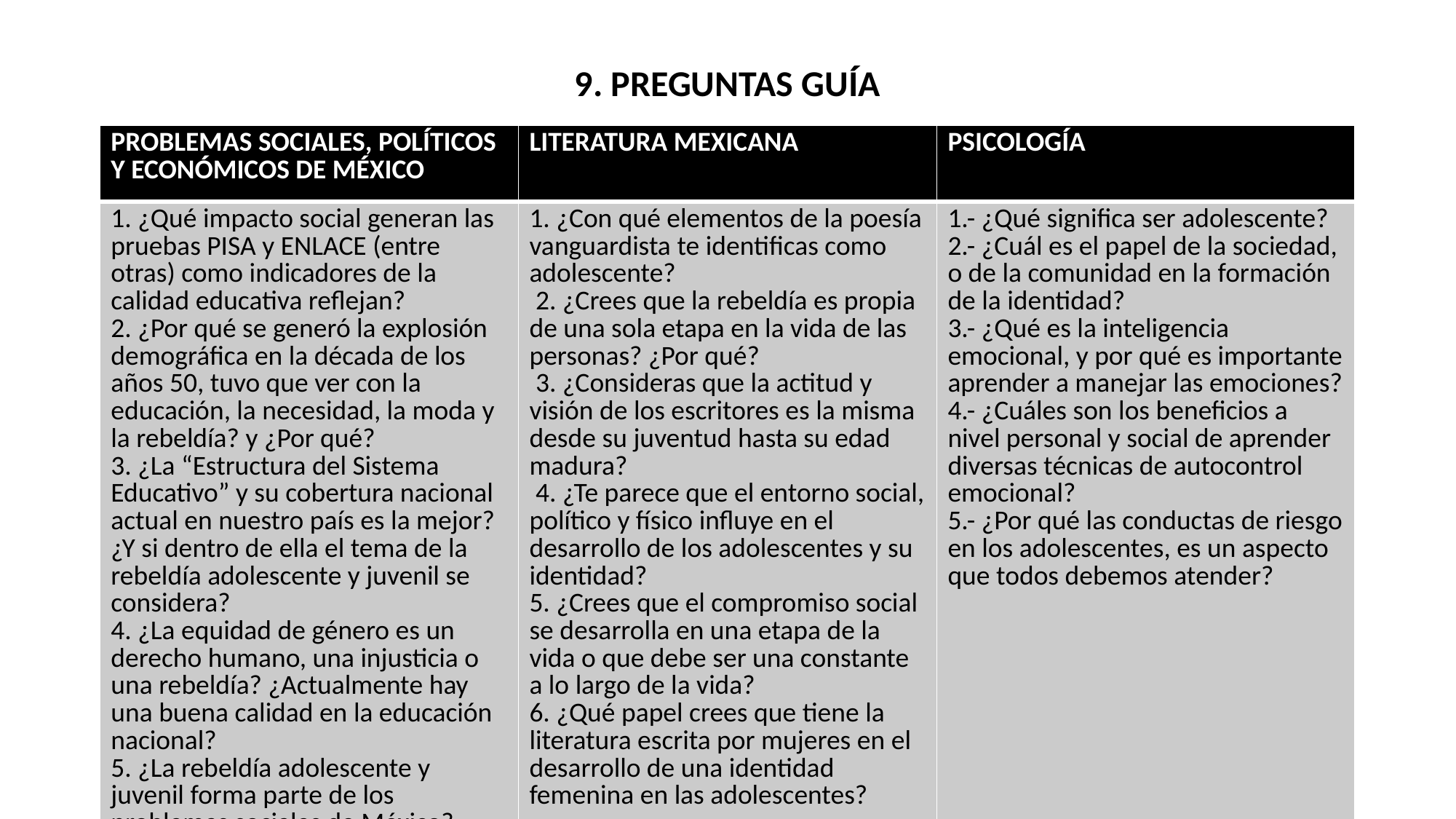

# 9. PREGUNTAS GUÍA
| PROBLEMAS SOCIALES, POLÍTICOS Y ECONÓMICOS DE MÉXICO | LITERATURA MEXICANA | PSICOLOGÍA |
| --- | --- | --- |
| 1. ¿Qué impacto social generan las pruebas PISA y ENLACE (entre otras) como indicadores de la calidad educativa reflejan? 2. ¿Por qué se generó la explosión demográfica en la década de los años 50, tuvo que ver con la educación, la necesidad, la moda y la rebeldía? y ¿Por qué? 3. ¿La “Estructura del Sistema Educativo” y su cobertura nacional actual en nuestro país es la mejor? ¿Y si dentro de ella el tema de la rebeldía adolescente y juvenil se considera? 4. ¿La equidad de género es un derecho humano, una injusticia o una rebeldía? ¿Actualmente hay una buena calidad en la educación nacional? 5. ¿La rebeldía adolescente y juvenil forma parte de los problemas sociales de México? | 1. ¿Con qué elementos de la poesía vanguardista te identificas como adolescente?  2. ¿Crees que la rebeldía es propia de una sola etapa en la vida de las personas? ¿Por qué?  3. ¿Consideras que la actitud y visión de los escritores es la misma desde su juventud hasta su edad madura?  4. ¿Te parece que el entorno social, político y físico influye en el desarrollo de los adolescentes y su identidad? 5. ¿Crees que el compromiso social se desarrolla en una etapa de la vida o que debe ser una constante a lo largo de la vida? 6. ¿Qué papel crees que tiene la literatura escrita por mujeres en el desarrollo de una identidad femenina en las adolescentes? | 1.- ¿Qué significa ser adolescente? 2.- ¿Cuál es el papel de la sociedad, o de la comunidad en la formación de la identidad? 3.- ¿Qué es la inteligencia emocional, y por qué es importante aprender a manejar las emociones? 4.- ¿Cuáles son los beneficios a nivel personal y social de aprender diversas técnicas de autocontrol emocional? 5.- ¿Por qué las conductas de riesgo en los adolescentes, es un aspecto que todos debemos atender? |